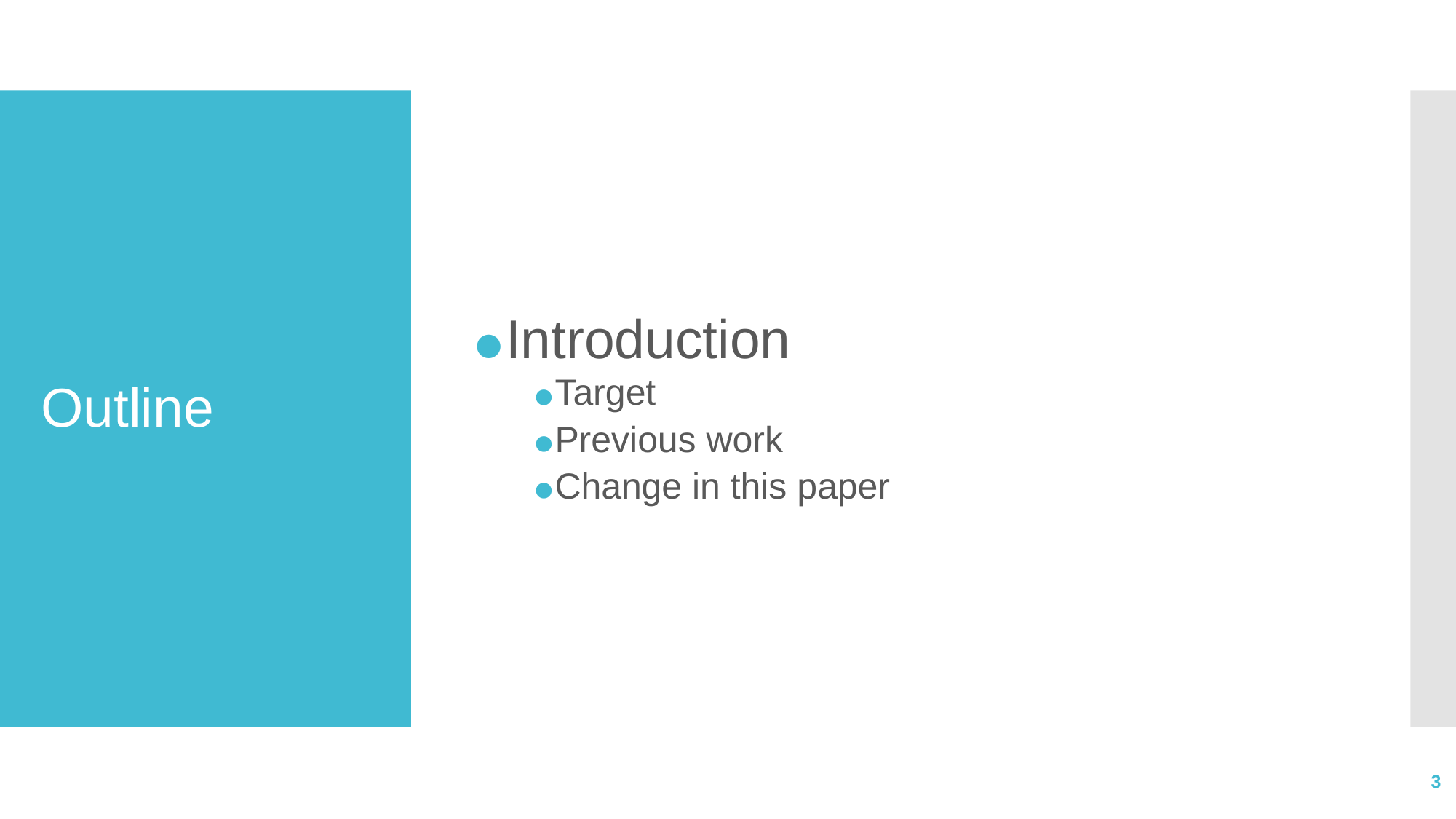

Introduction
Target
Previous work
Change in this paper
# Outline
3